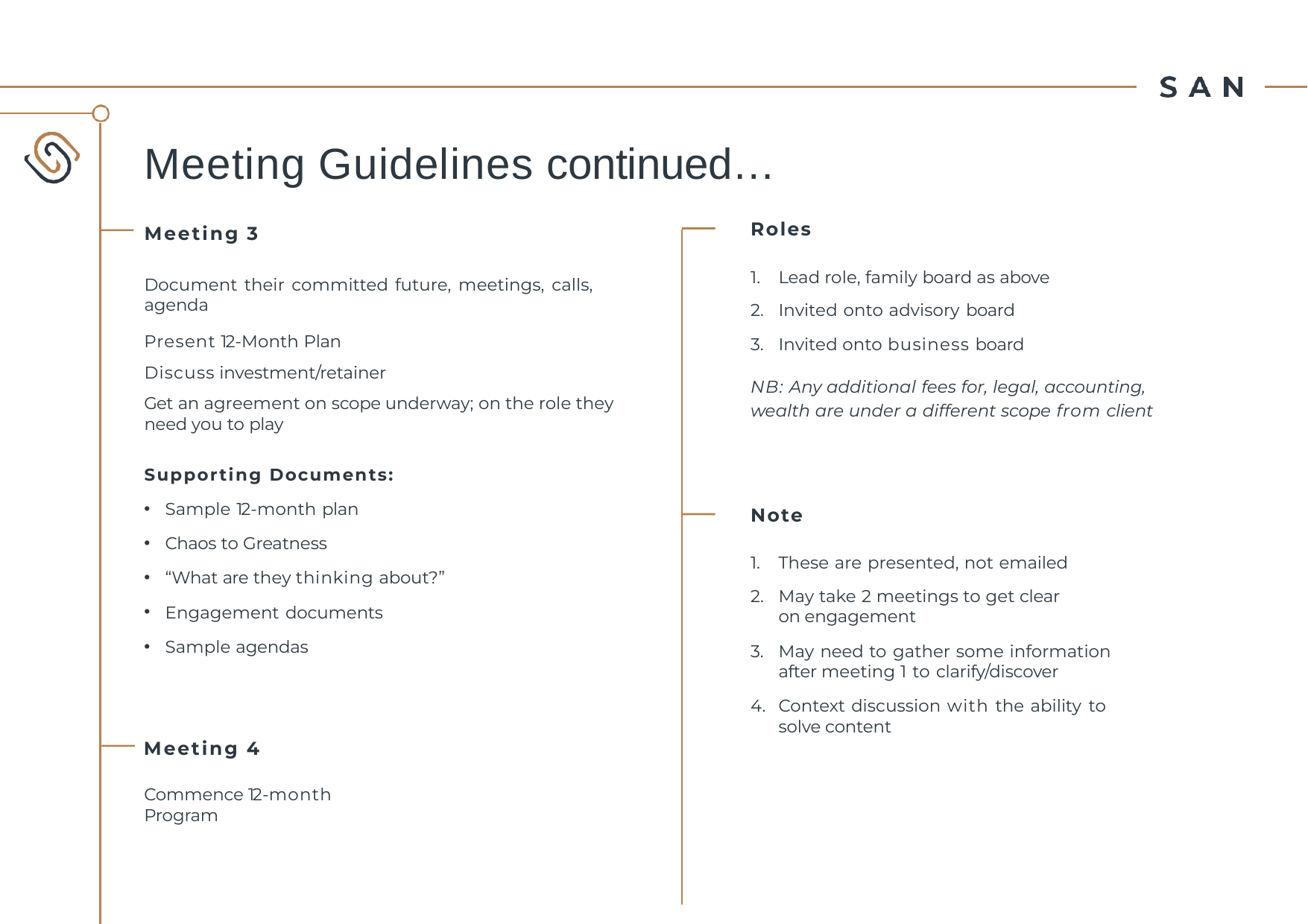

# Meeting Guidelines continued…
Roles
Meeting 3

Document their committed future, meetings, calls, agenda
Present 12-Month Plan Discuss investment/retainer
Get an agreement on scope underway; on the role they need you to play

Lead role, family board as above
Invited onto advisory board
Invited onto business board

NB: Any additional fees for, legal, accounting, wealth are under a different scope from client
Supporting Documents:
Sample 12-month plan
Chaos to Greatness
“What are they thinking about?”
Engagement documents
Sample agendas
Note
These are presented, not emailed
May take 2 meetings to get clear on engagement
May need to gather some information after meeting 1 to clarify/discover
Context discussion with the ability to solve content
Meeting 4

Commence 12-month Program